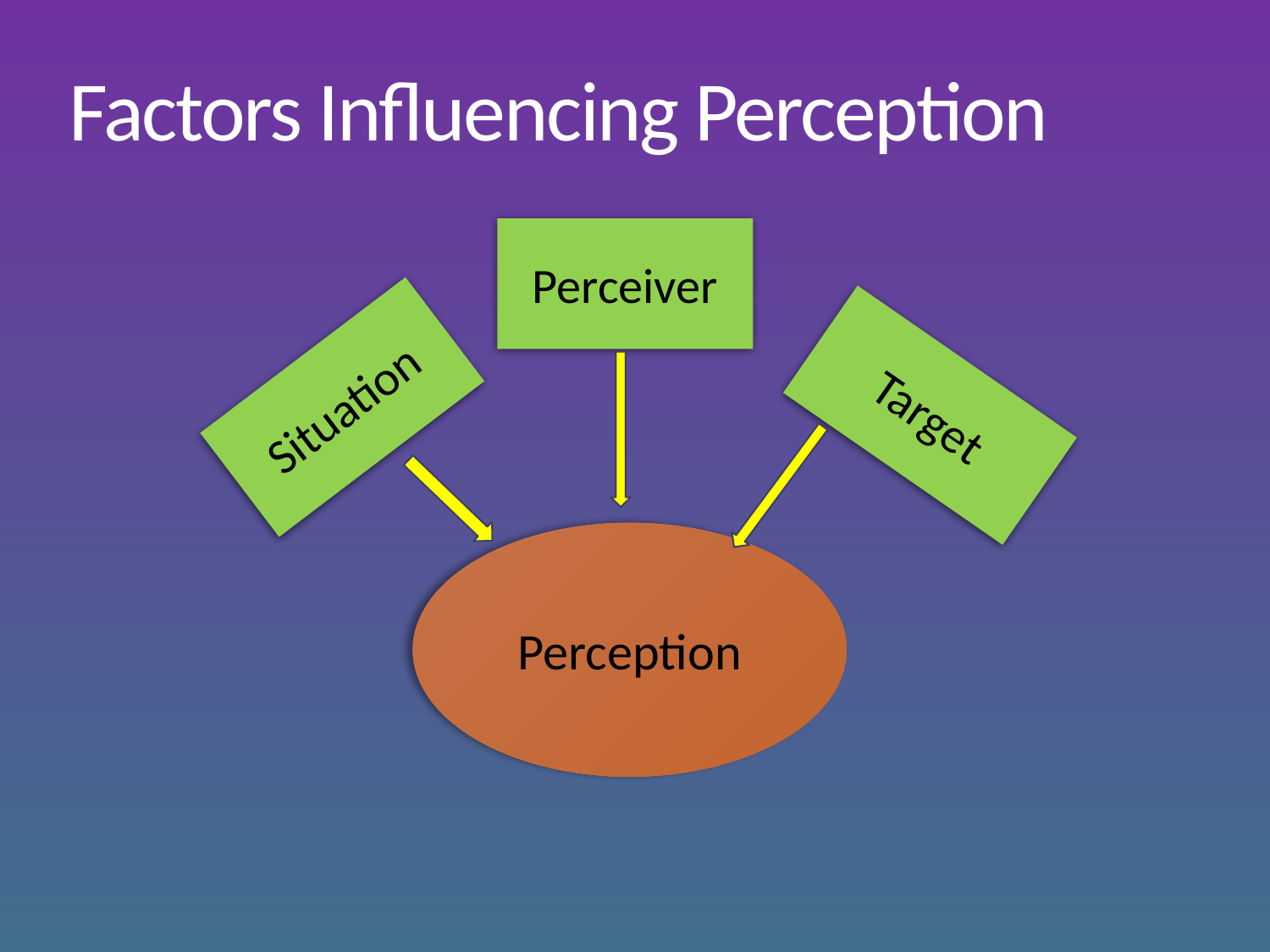

# Factors Influencing Perception
Perceiver
Situation
Target

Perception